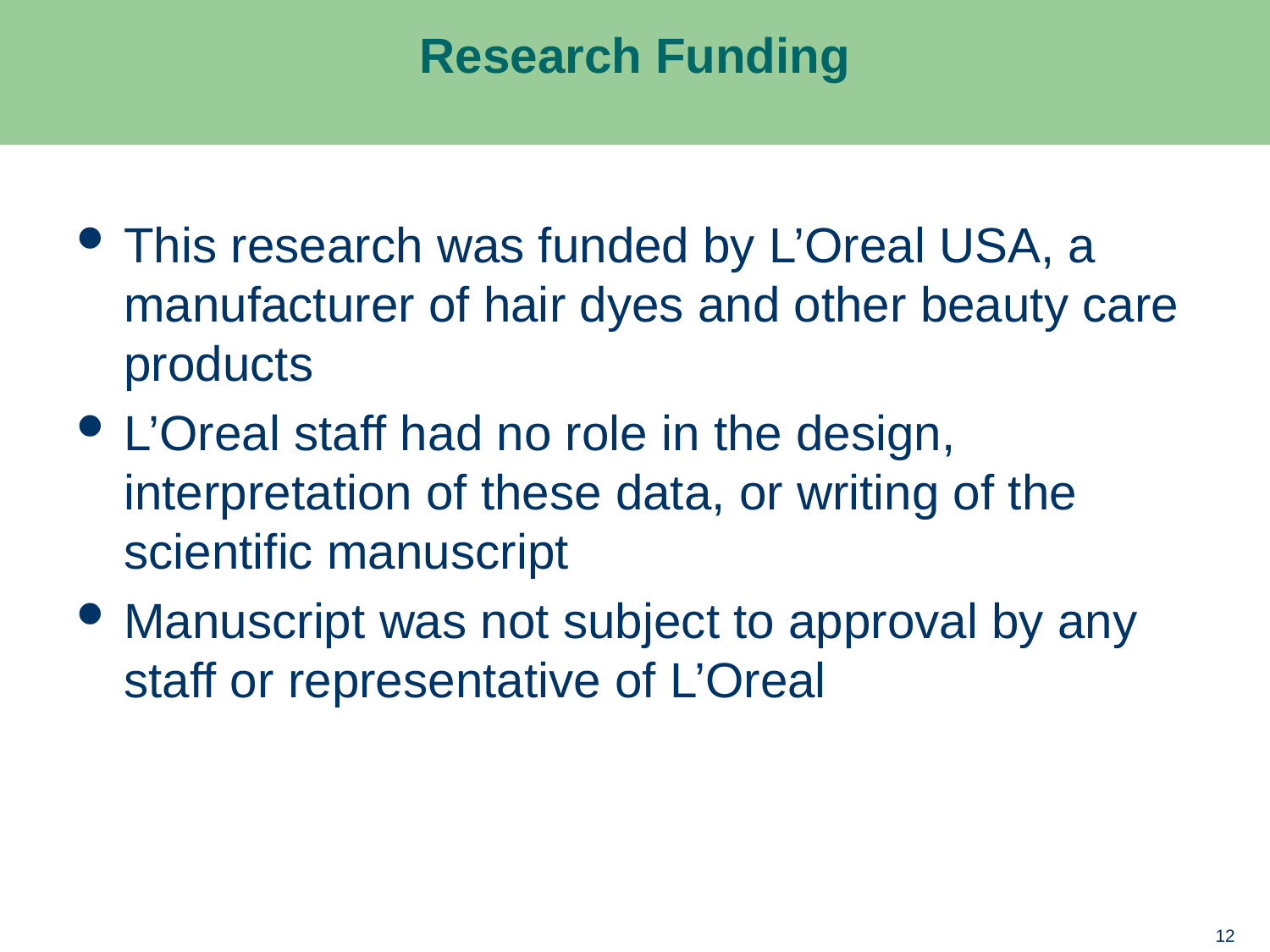

#
Research Funding

This research was funded by L’Oreal USA, a manufacturer of hair dyes and other beauty care products
L’Oreal staff had no role in the design, interpretation of these data, or writing of the scientific manuscript
Manuscript was not subject to approval by any staff or representative of L’Oreal